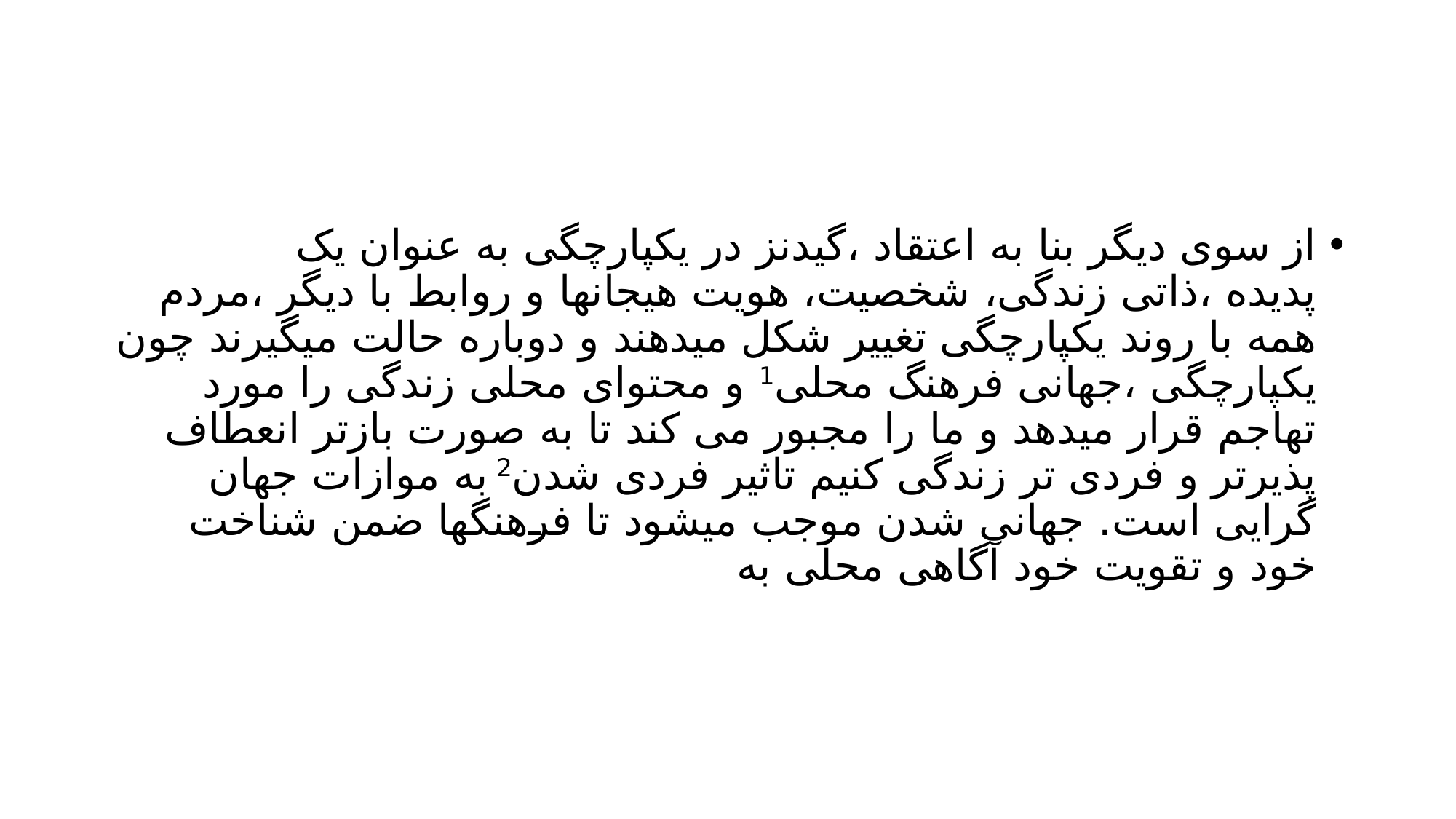

#
از سوی دیگر بنا به اعتقاد ،گیدنز در یکپارچگی به عنوان یک پدیده ،ذاتی زندگی، شخصیت، هویت هیجانها و روابط با دیگر ،مردم همه با روند یکپارچگی تغییر شکل میدهند و دوباره حالت میگیرند چون یکپارچگی ،جهانی فرهنگ محلی1 و محتوای محلی زندگی را مورد تهاجم قرار میدهد و ما را مجبور می کند تا به صورت بازتر انعطاف پذیرتر و فردی تر زندگی کنیم تاثیر فردی شدن2 به موازات جهان گرایی است. جهانی شدن موجب میشود تا فرهنگها ضمن شناخت خود و تقویت خود آگاهی محلی به